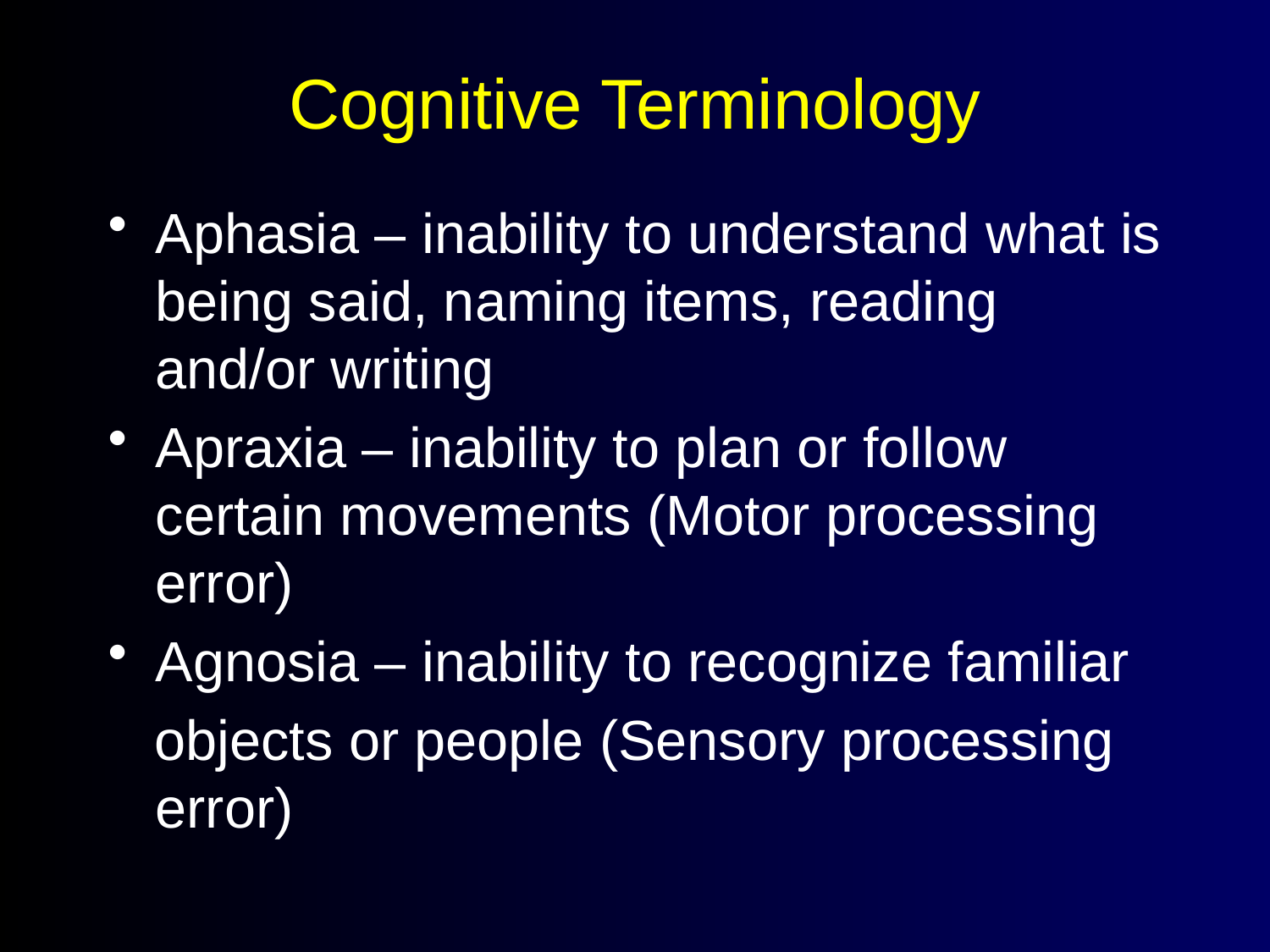

# Cognitive Terminology
Aphasia – inability to understand what is being said, naming items, reading and/or writing
Apraxia – inability to plan or follow certain movements (Motor processing error)
Agnosia – inability to recognize familiar
   objects or people (Sensory processing error)